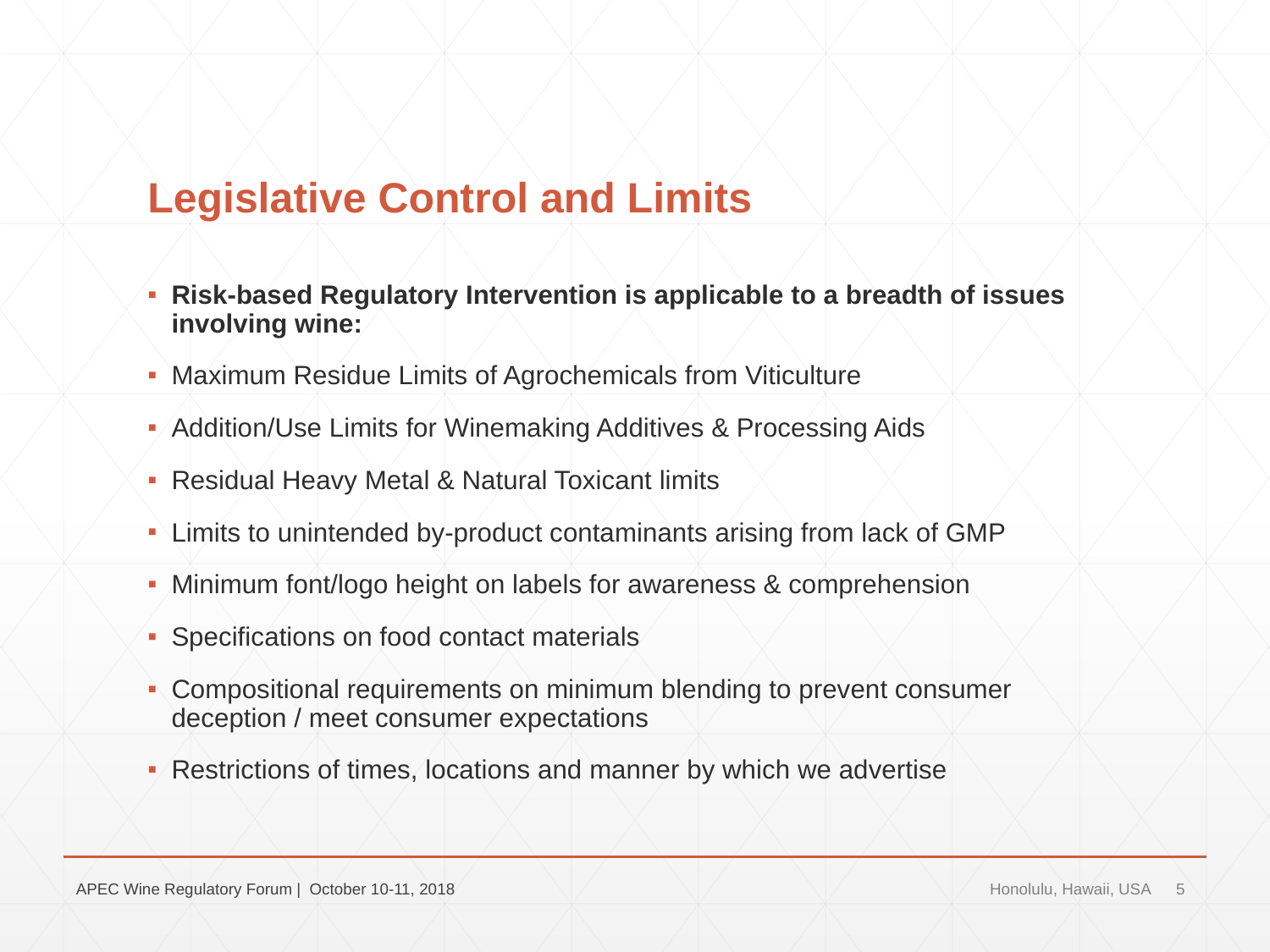

# Legislative Control and Limits
Risk-based Regulatory Intervention is applicable to a breadth of issues involving wine:
Maximum Residue Limits of Agrochemicals from Viticulture
Addition/Use Limits for Winemaking Additives & Processing Aids
Residual Heavy Metal & Natural Toxicant limits
Limits to unintended by-product contaminants arising from lack of GMP
Minimum font/logo height on labels for awareness & comprehension
Specifications on food contact materials
Compositional requirements on minimum blending to prevent consumer deception / meet consumer expectations
Restrictions of times, locations and manner by which we advertise

APEC Wine Regulatory Forum |  October 10-11, 2018
Honolulu, Hawaii, USA
5